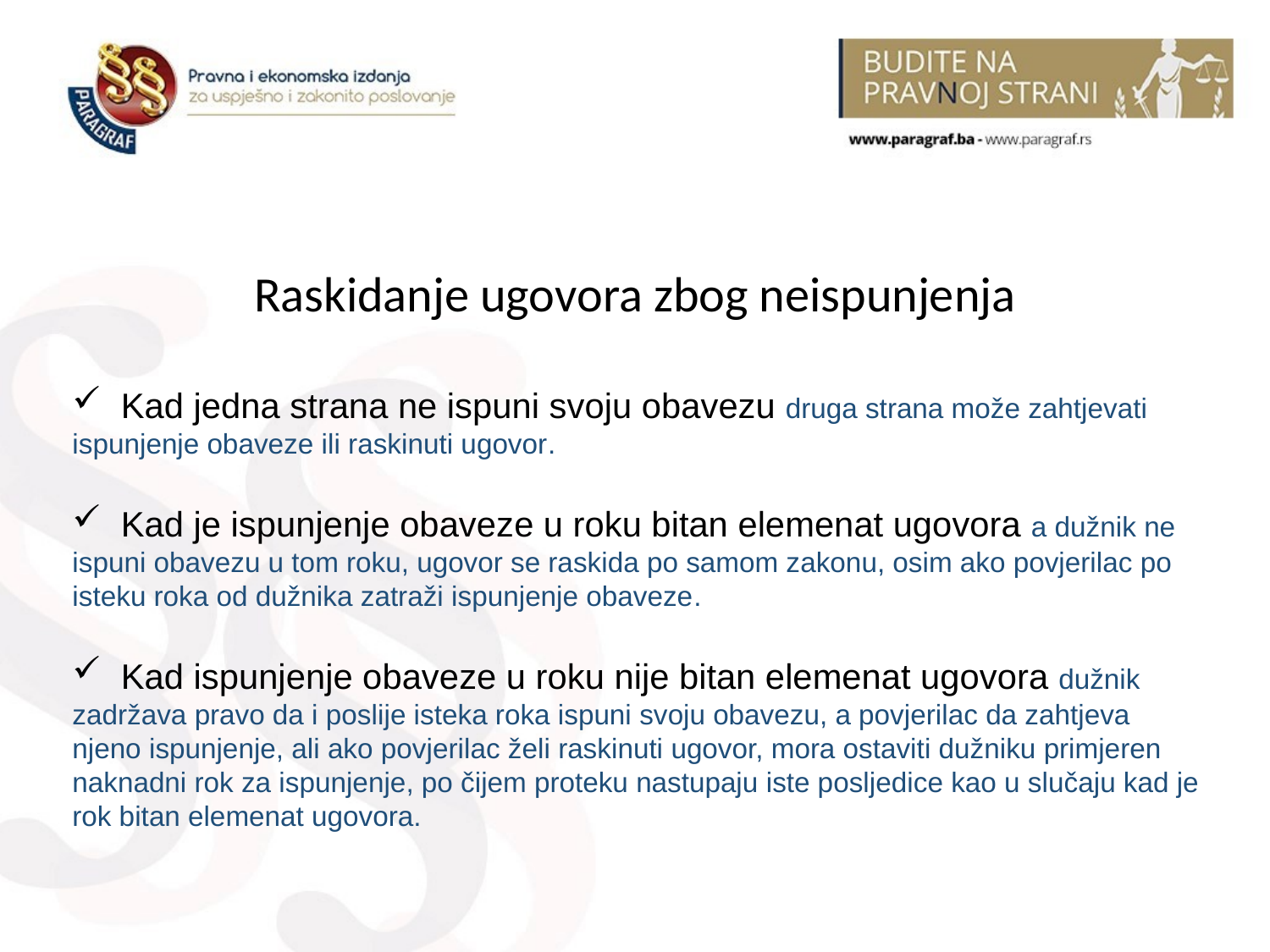

Raskidanje ugovora zbog neispunjenja
  Kad jedna strana ne ispuni svoju obavezu druga strana može zahtjevati ispunjenje obaveze ili raskinuti ugovor.

  Kad je ispunjenje obaveze u roku bitan elemenat ugovora а dužnik ne ispuni obavezu u tom roku, ugovor se raskida po samom zakonu, osim ako povjerilac po isteku roka od dužnika zatraži ispunjenje obaveze.

  Kad ispunjenje obaveze u roku nije bitan elemenat ugovora dužnik zadržava pravo da i poslije isteka roka ispuni svoju obavezu, a povjerilac da zahtjeva njeno ispunjenje, ali ako povjerilac želi raskinuti ugovor, mora ostaviti dužniku primjeren naknadni rok za ispunjenje, po čijem proteku nastupaju iste posljedice kao u slučaju kad je rok bitan elemenat ugovora.